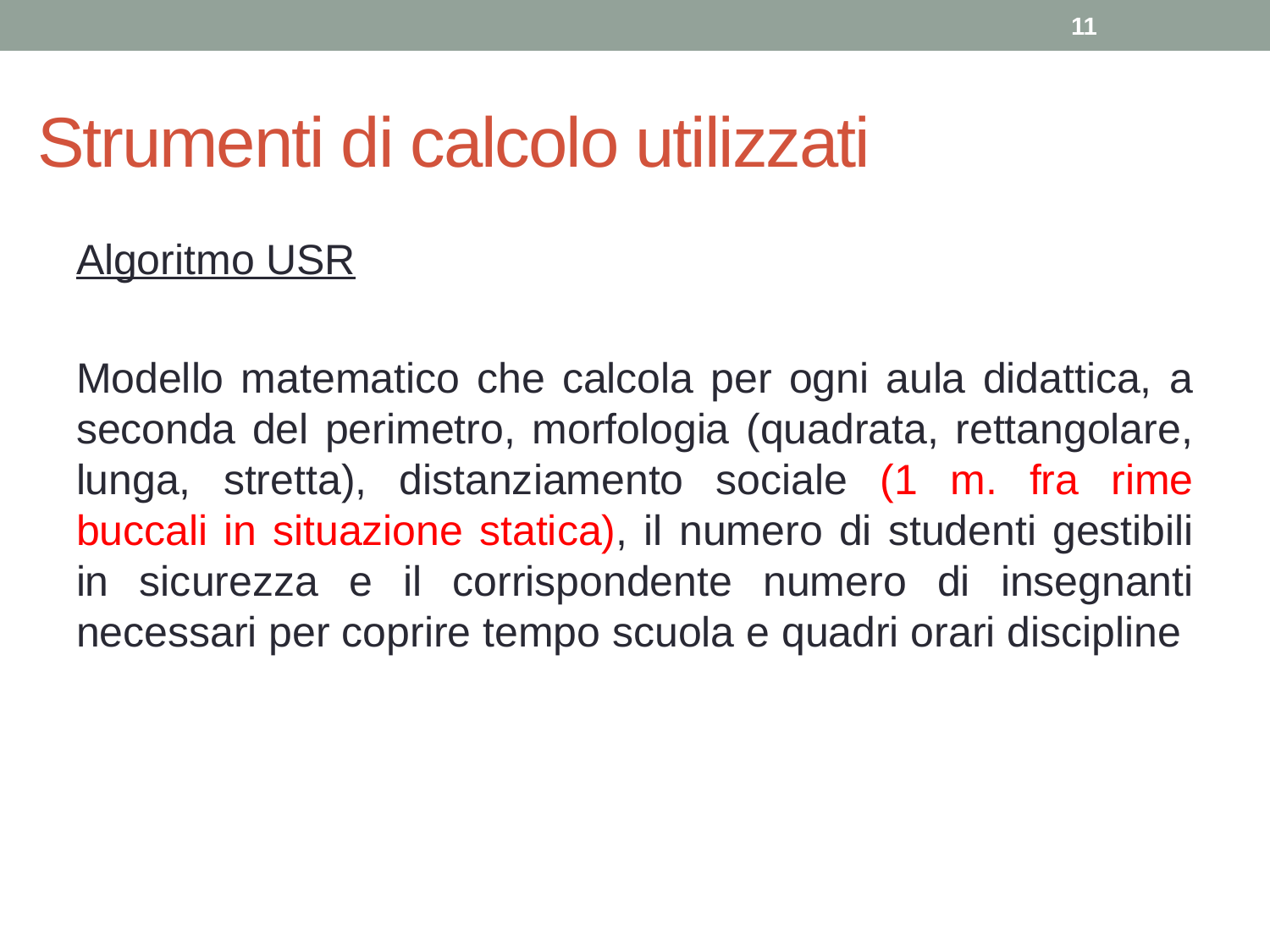

11
# Strumenti di calcolo utilizzati
Algoritmo USR

Modello matematico che calcola per ogni aula didattica, a seconda del perimetro, morfologia (quadrata, rettangolare, lunga, stretta), distanziamento sociale (1 m. fra rime buccali in situazione statica), il numero di studenti gestibili in sicurezza e il corrispondente numero di insegnanti necessari per coprire tempo scuola e quadri orari discipline